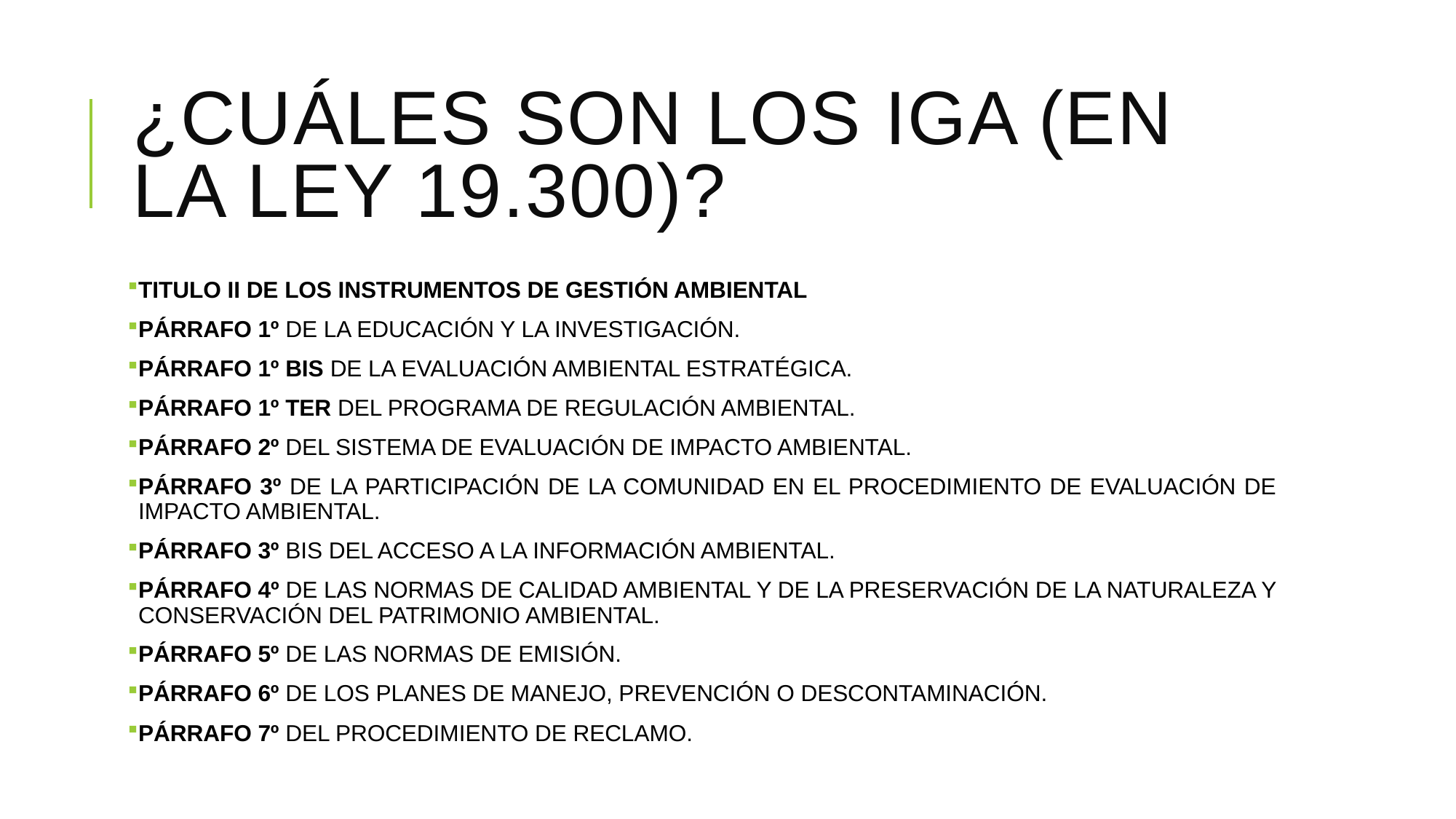

# ¿Cuáles son los IGA (en la ley 19.300)?
TITULO II DE LOS INSTRUMENTOS DE GESTIÓN AMBIENTAL
PÁRRAFO 1º DE LA EDUCACIÓN Y LA INVESTIGACIÓN.
PÁRRAFO 1º BIS DE LA EVALUACIÓN AMBIENTAL ESTRATÉGICA.
PÁRRAFO 1º TER DEL PROGRAMA DE REGULACIÓN AMBIENTAL.
PÁRRAFO 2º DEL SISTEMA DE EVALUACIÓN DE IMPACTO AMBIENTAL.
PÁRRAFO 3º DE LA PARTICIPACIÓN DE LA COMUNIDAD EN EL PROCEDIMIENTO DE EVALUACIÓN DE IMPACTO AMBIENTAL.
PÁRRAFO 3º BIS DEL ACCESO A LA INFORMACIÓN AMBIENTAL.
PÁRRAFO 4º DE LAS NORMAS DE CALIDAD AMBIENTAL Y DE LA PRESERVACIÓN DE LA NATURALEZA Y CONSERVACIÓN DEL PATRIMONIO AMBIENTAL.
PÁRRAFO 5º DE LAS NORMAS DE EMISIÓN.
PÁRRAFO 6º DE LOS PLANES DE MANEJO, PREVENCIÓN O DESCONTAMINACIÓN.
PÁRRAFO 7º DEL PROCEDIMIENTO DE RECLAMO.